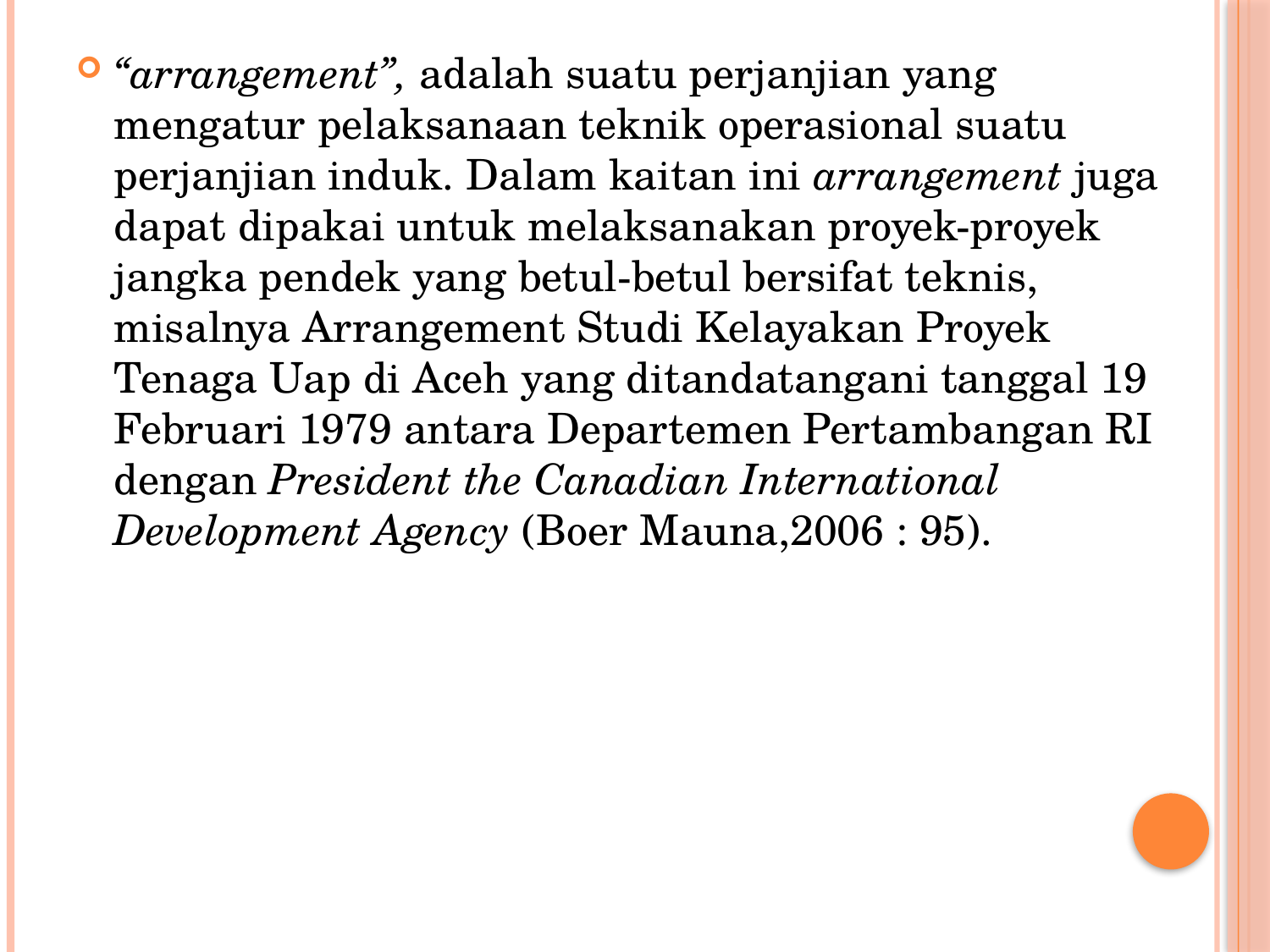

#
“arrangement”, adalah suatu perjanjian yang mengatur pelaksanaan teknik operasional suatu perjanjian induk. Dalam kaitan ini arrangement juga dapat dipakai untuk melaksanakan proyek-proyek jangka pendek yang betul-betul bersifat teknis, misalnya Arrangement Studi Kelayakan Proyek Tenaga Uap di Aceh yang ditandatangani tanggal 19 Februari 1979 antara Departemen Pertambangan RI dengan President the Canadian International Development Agency (Boer Mauna,2006 : 95).